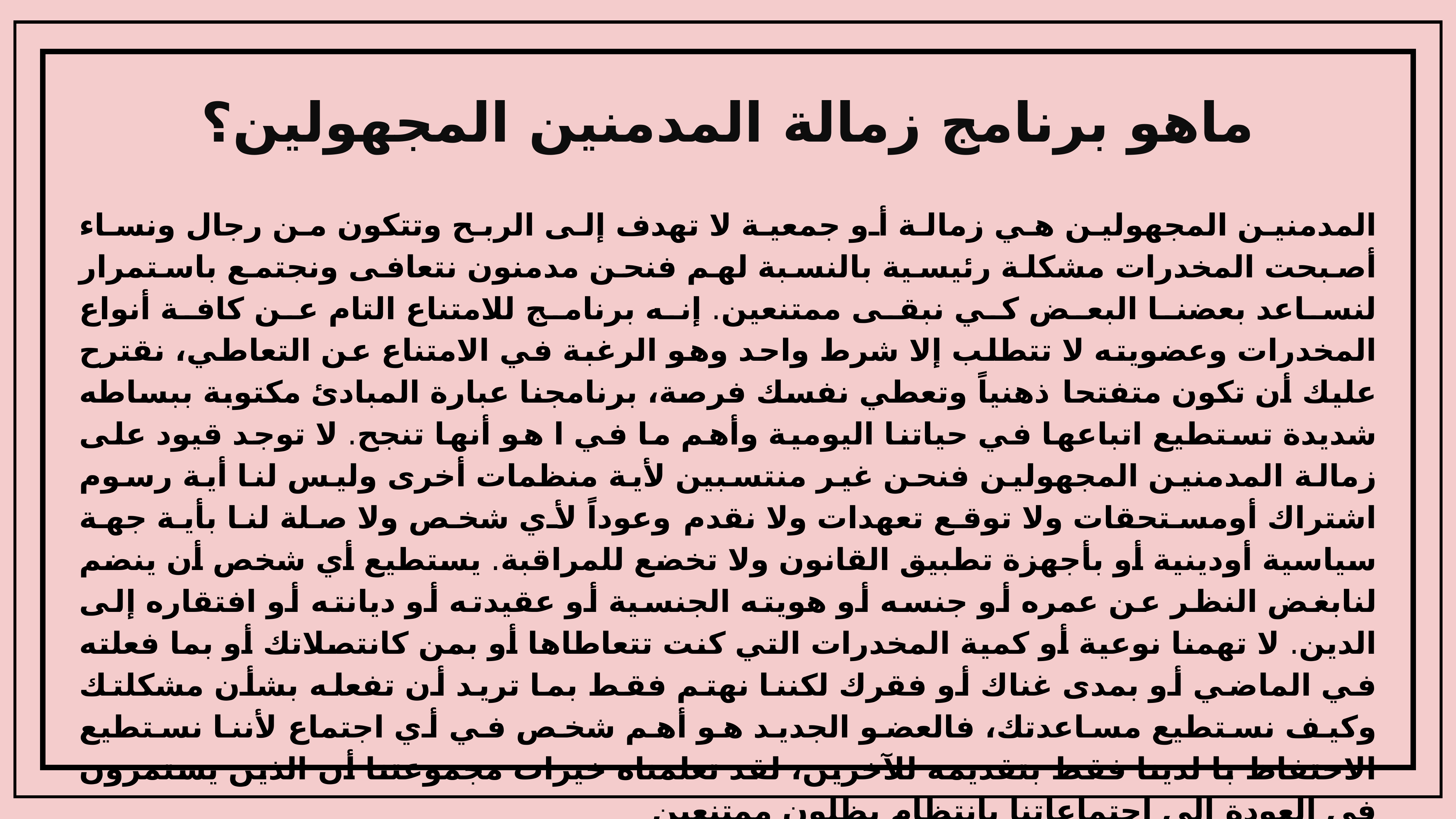

# ماهو برنامج زمالة المدمنين المجهولين؟

المدمنين المجهولين هي زمالة أو جمعية لا تهدف إلى الربح وتتكون من رجال ونساء أصبحت المخدرات مشكلة رئيسية بالنسبة لهم فنحن مدمنون نتعافى ونجتمع باستمرار لنساعد بعضنا البعض كي نبقى ممتنعين. إنه برنامج للامتناع التام عن كافة أنواع المخدرات وعضويته لا تتطلب إلا شرط واحد وهو الرغبة في الامتناع عن التعاطي، نقترح عليك أن تكون متفتحا ذهنياً وتعطي نفسك فرصة، برنامجنا عبارة المبادئ مكتوبة ببساطه شديدة تستطيع اتباعها في حياتنا اليومية وأهم ما في ا هو أنها تنجح. لا توجد قيود على زمالة المدمنين المجهولين فنحن غير منتسبين لأية منظمات أخرى وليس لنا أية رسوم اشتراك أومستحقات ولا توقع تعهدات ولا نقدم وعوداً لأي شخص ولا صلة لنا بأية جهة سياسية أودينية أو بأجهزة تطبيق القانون ولا تخضع للمراقبة. يستطيع أي شخص أن ينضم لنابغض النظر عن عمره أو جنسه أو هويته الجنسية أو عقيدته أو ديانته أو افتقاره إلى الدين. لا تهمنا نوعية أو كمية المخدرات التي كنت تتعاطاها أو بمن كانتصلاتك أو بما فعلته في الماضي أو بمدى غناك أو فقرك لكننا نهتم فقط بما تريد أن تفعله بشأن مشكلتك وكيف نستطيع مساعدتك، فالعضو الجديد هو أهم شخص في أي اجتماع لأننا نستطيع الاحتفاظ با لدينا فقط بتقديمه للآخرين، لقد تعلمناه خيرات مجموعتنا أن الذين يستمرون في العودة إلى اجتماعاتنا بانتظام يظلون ممتنعين